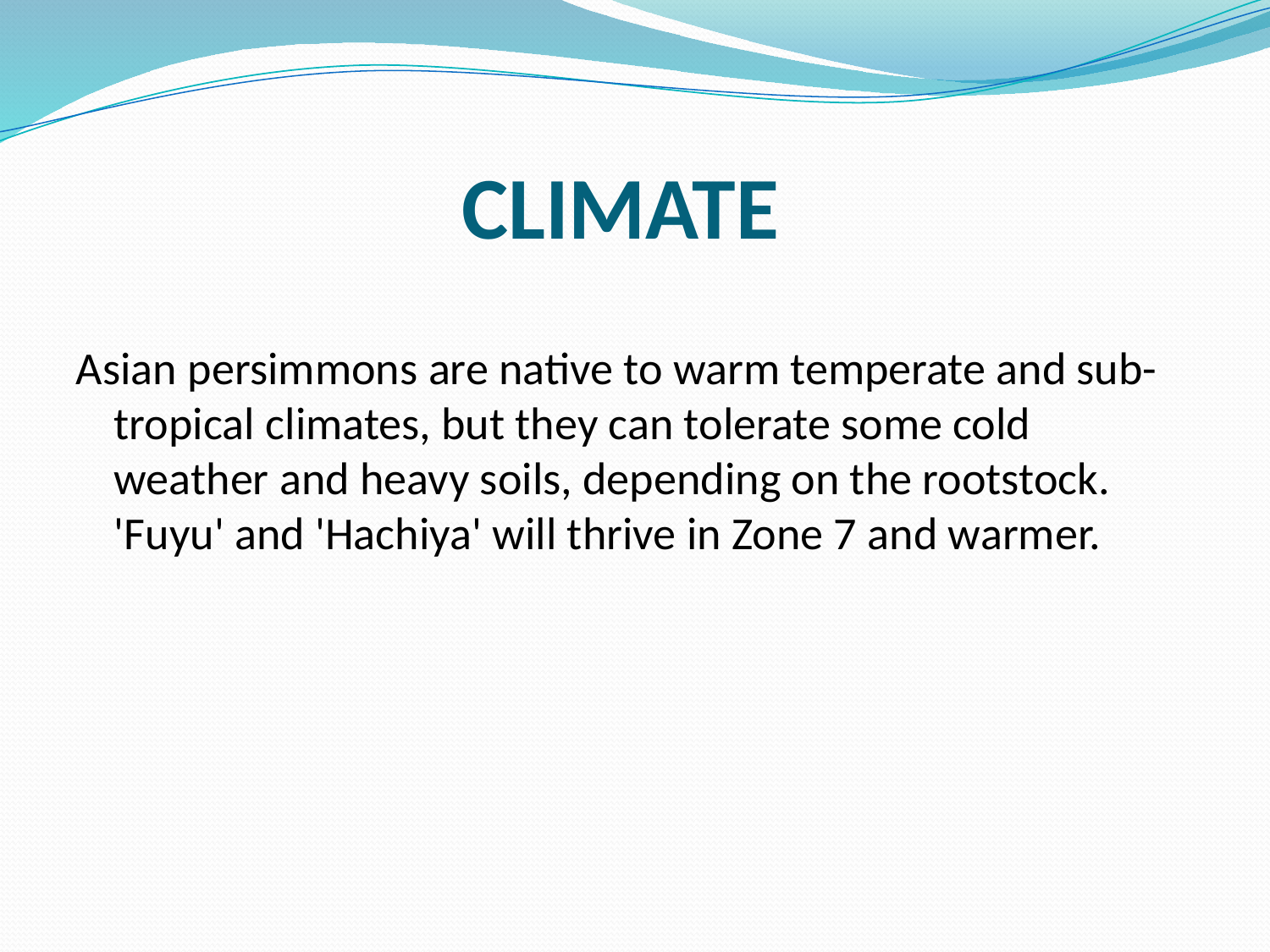

# CLIMATE

Asian persimmons are native to warm temperate and sub-tropical climates, but they can tolerate some cold weather and heavy soils, depending on the rootstock. 'Fuyu' and 'Hachiya' will thrive in Zone 7 and warmer.